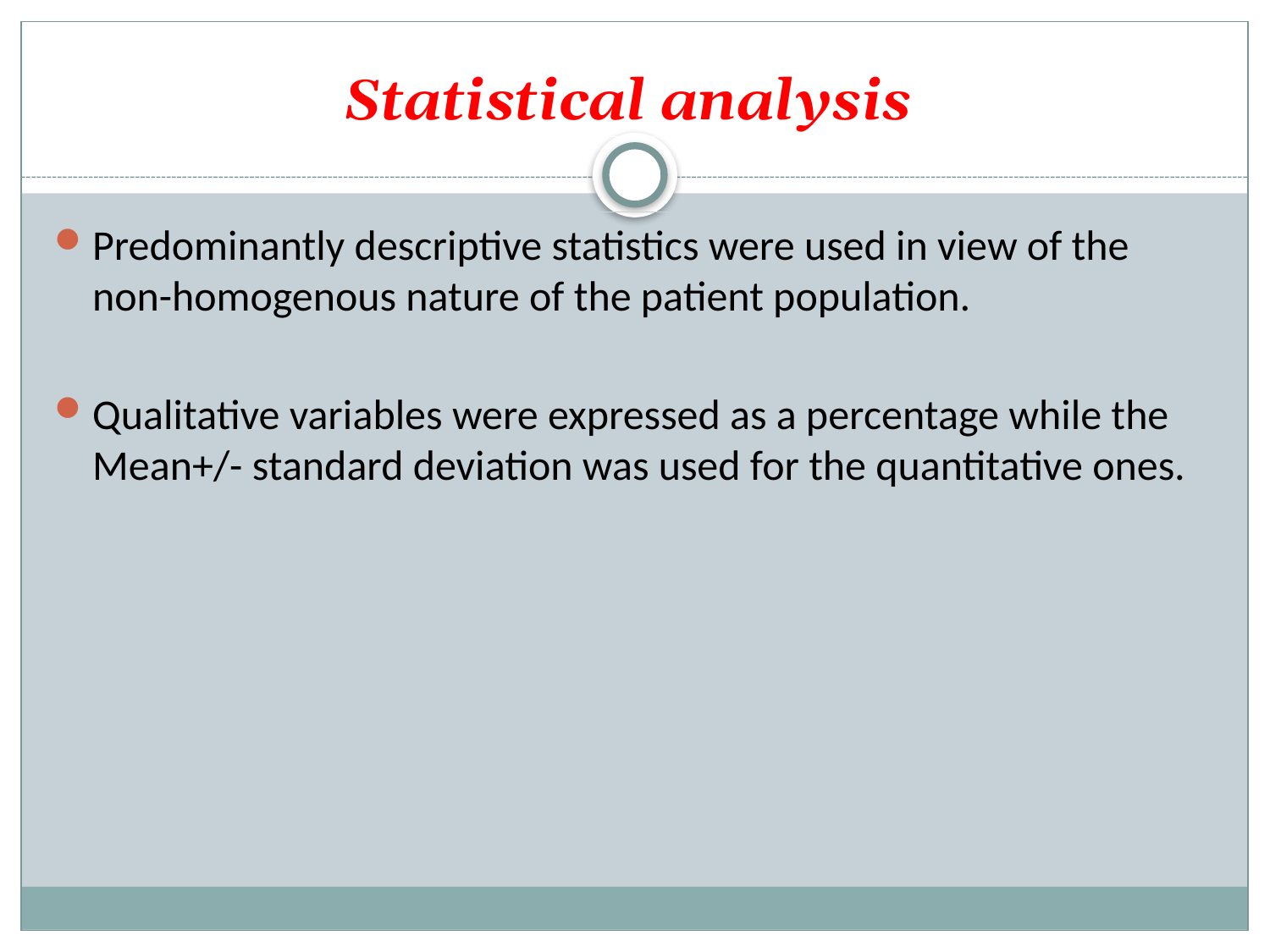

# Statistical analysis
Predominantly descriptive statistics were used in view of the non-homogenous nature of the patient population.

Qualitative variables were expressed as a percentage while the Mean+/- standard deviation was used for the quantitative ones.